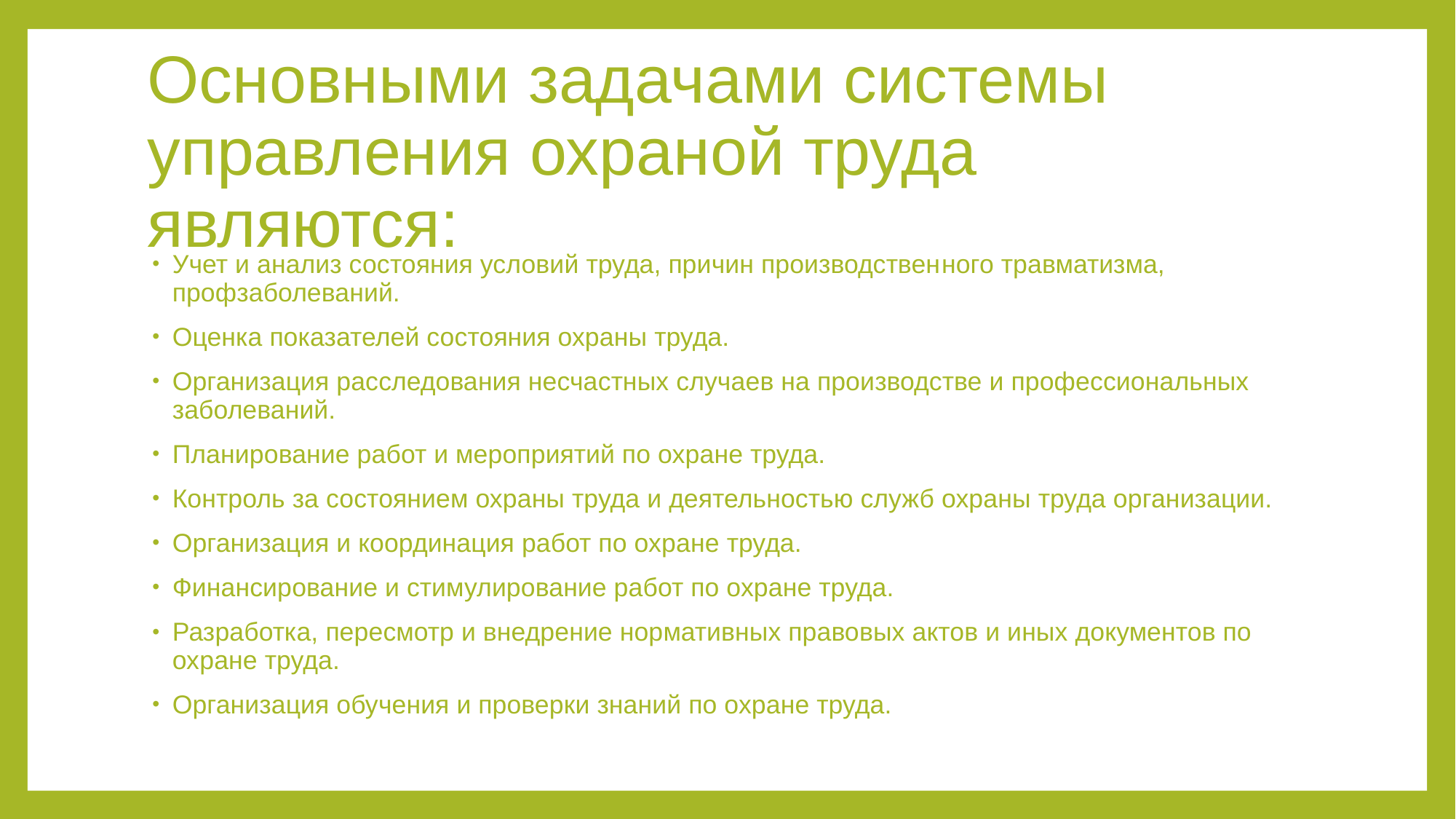

# Основными задачами системы управления охраной труда являются:
Учет и анализ состояния условий труда, причин производствен­ного травматизма, профзаболеваний.
Оценка показателей состояния охраны труда.
Организация расследования несчастных случаев на производстве и профессиональных заболеваний.
Планирование работ и мероприятий по охране труда.
Контроль за состоянием охраны труда и деятельностью служб охраны труда организации.
Организация и координация работ по охране труда.
Финансирование и стимулирование работ по охране труда.
Разработка, пересмотр и внедрение нормативных правовых актов и иных документов по охране труда.
Организация обучения и проверки знаний по охране труда.